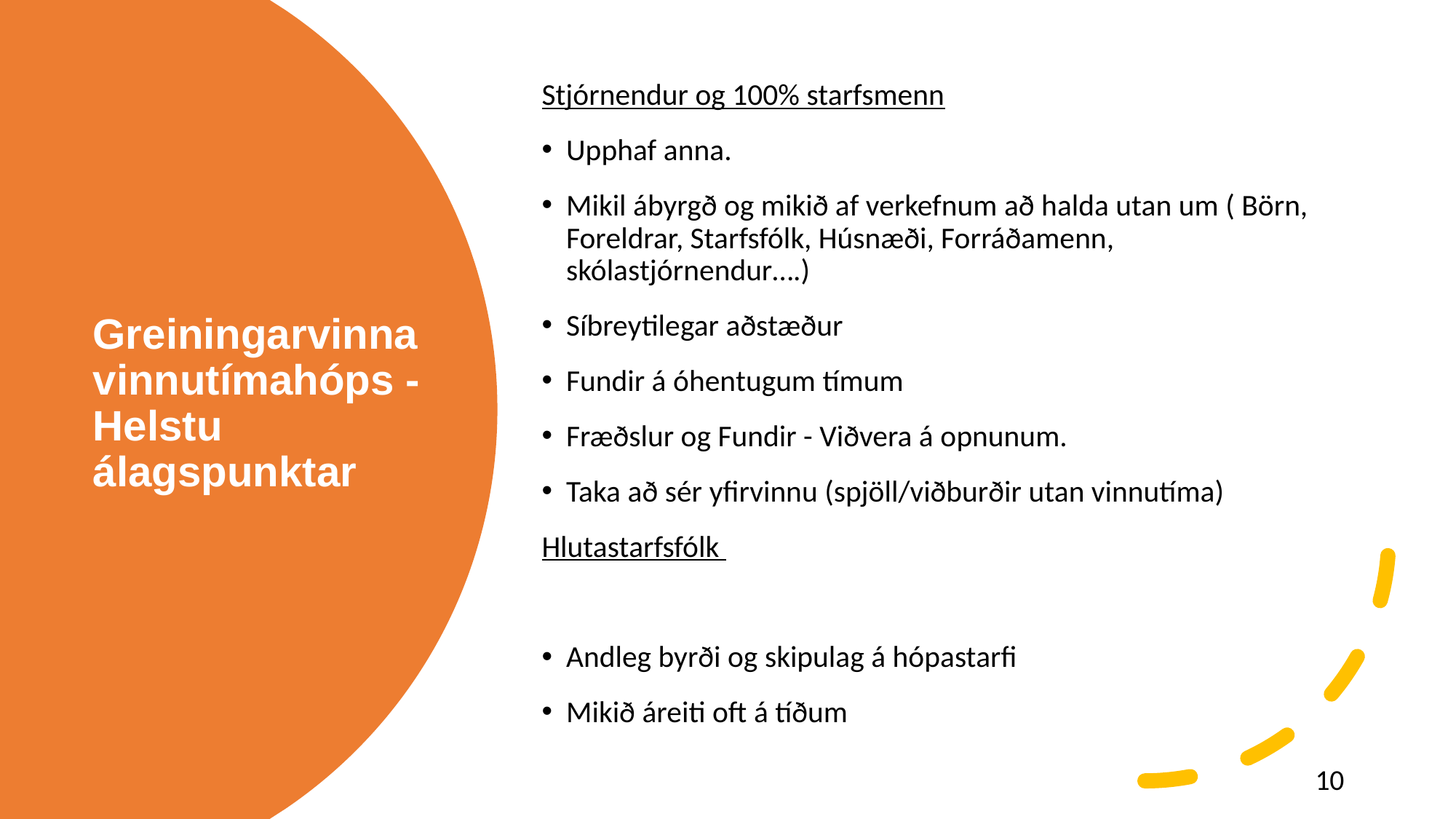

Stjórnendur og 100% starfsmenn
Upphaf anna.
Mikil ábyrgð og mikið af verkefnum að halda utan um ( Börn, Foreldrar, Starfsfólk, Húsnæði, Forráðamenn, skólastjórnendur….)
Síbreytilegar aðstæður
Fundir á óhentugum tímum
Fræðslur og Fundir - Viðvera á opnunum.
Taka að sér yfirvinnu (spjöll/viðburðir utan vinnutíma)
Hlutastarfsfólk

Andleg byrði og skipulag á hópastarfi
Mikið áreiti oft á tíðum
# Greiningarvinna vinnutímahóps - Helstu álagspunktar

10